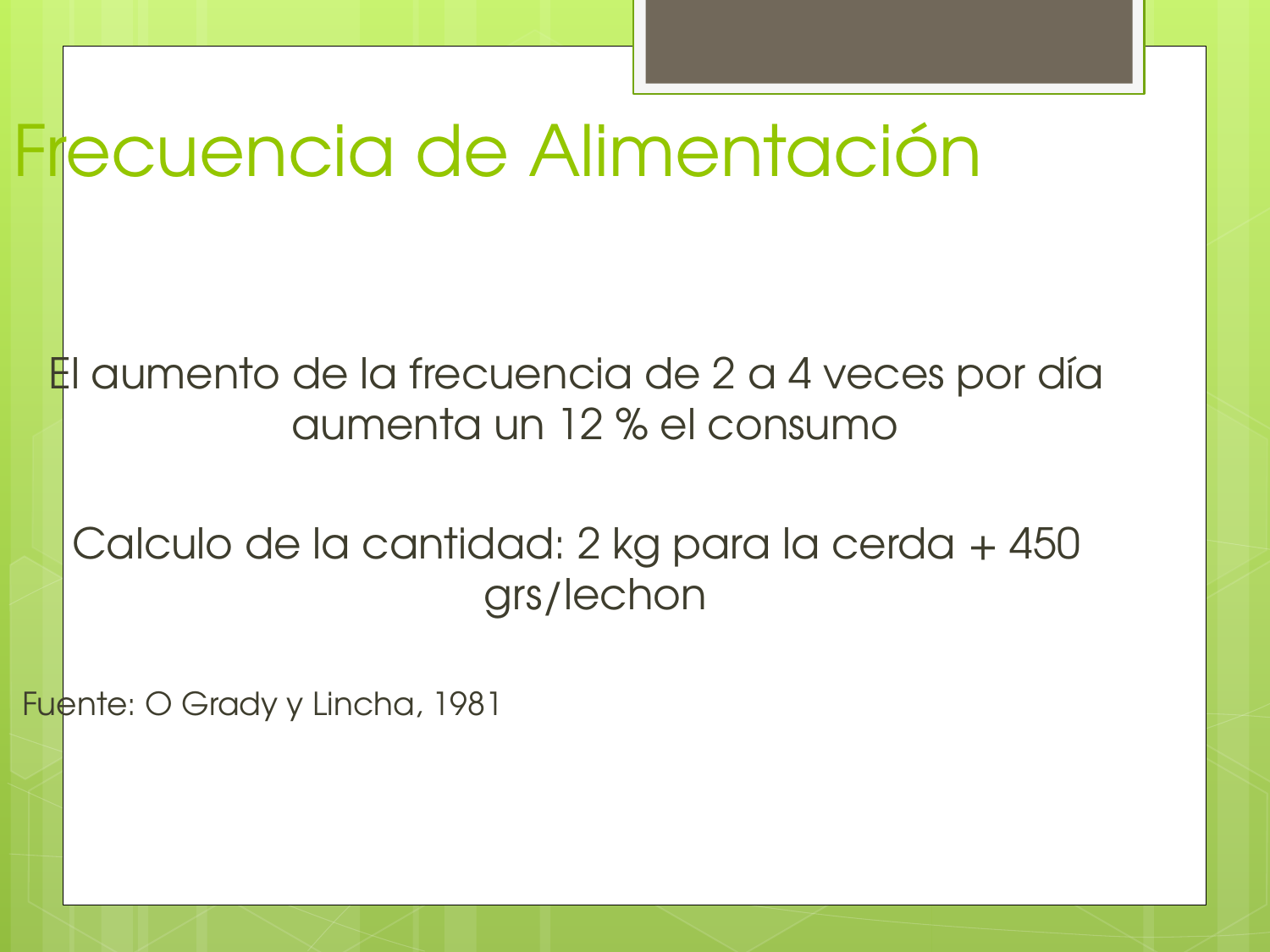

Frecuencia de Alimentación

El aumento de la frecuencia de 2 a 4 veces por día aumenta un 12 % el consumo

Calculo de la cantidad: 2 kg para la cerda + 450 grs/lechon

Fuente: O Grady y Lincha, 1981